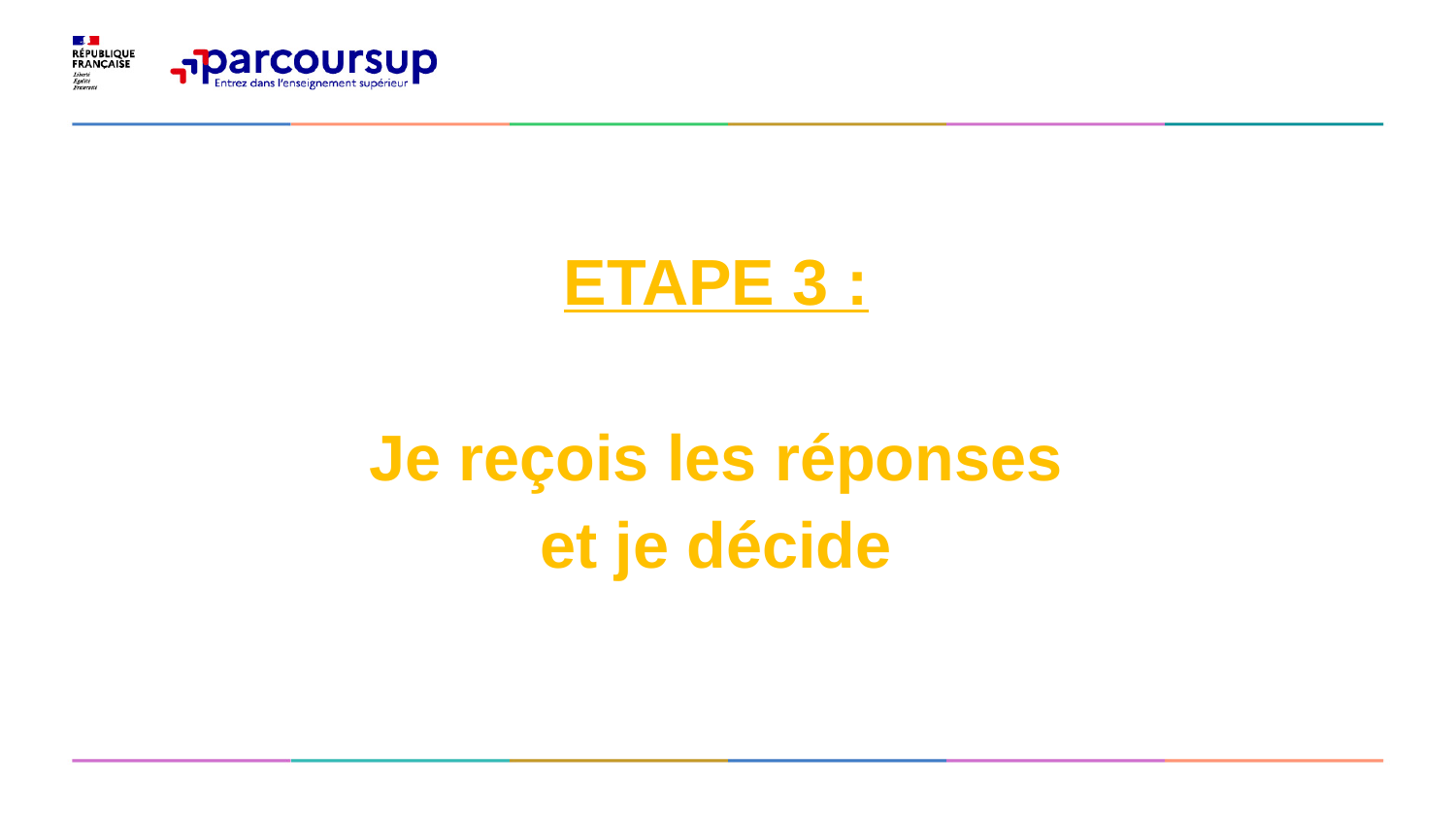

ETAPE 3 :

Je reçois les réponses
et je décide